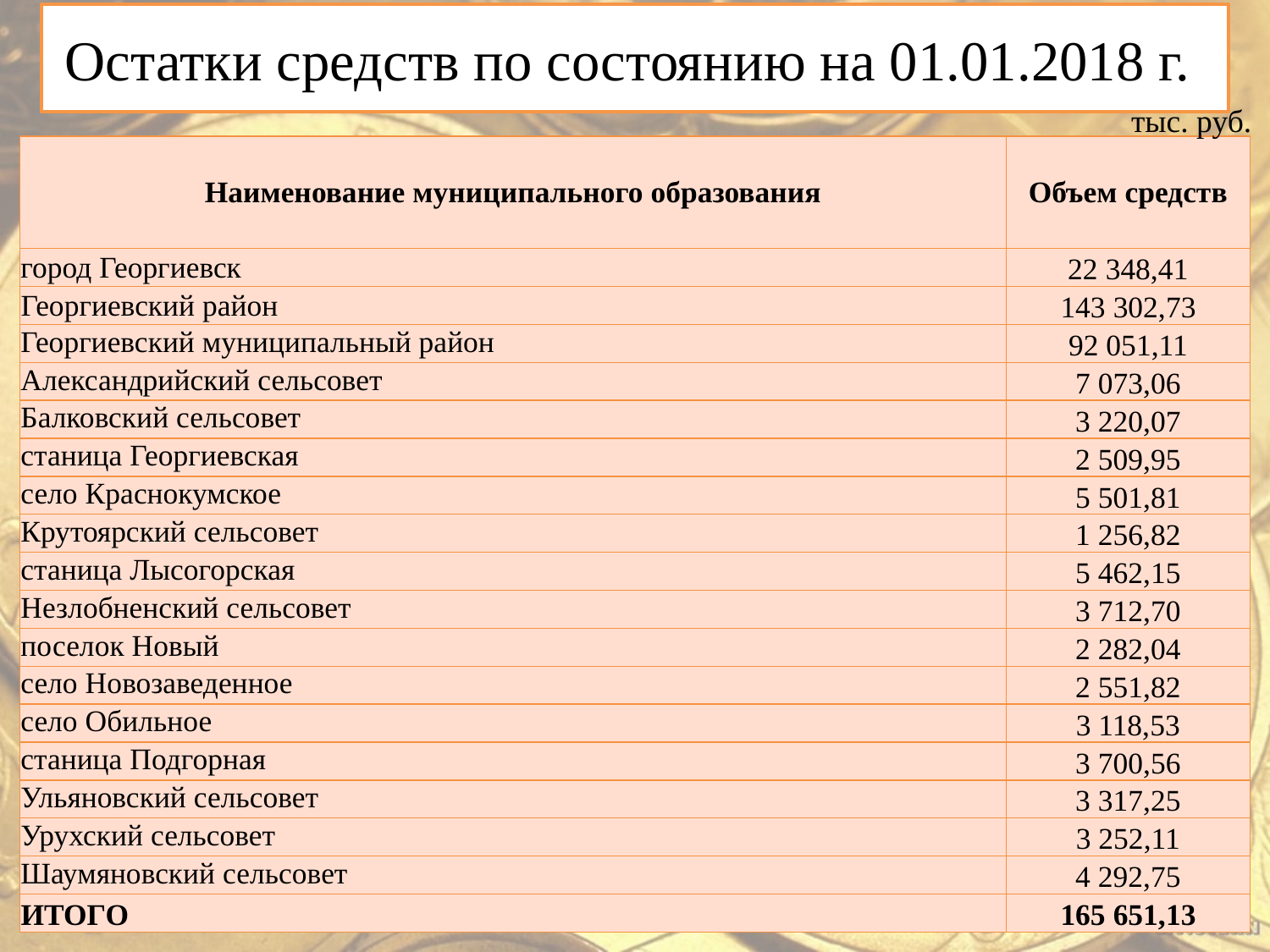

# Остатки средств по состоянию на 01.01.2018 г.
тыс. руб.
| Наименование муниципального образования | Объем средств |
| --- | --- |
| город Георгиевск | 22 348,41 |
| Георгиевский район | 143 302,73 |
| Георгиевский муниципальный район | 92 051,11 |
| Александрийский сельсовет | 7 073,06 |
| Балковский сельсовет | 3 220,07 |
| станица Георгиевская | 2 509,95 |
| село Краснокумское | 5 501,81 |
| Крутоярский сельсовет | 1 256,82 |
| станица Лысогорская | 5 462,15 |
| Незлобненский сельсовет | 3 712,70 |
| поселок Новый | 2 282,04 |
| село Новозаведенное | 2 551,82 |
| село Обильное | 3 118,53 |
| станица Подгорная | 3 700,56 |
| Ульяновский сельсовет | 3 317,25 |
| Урухский сельсовет | 3 252,11 |
| Шаумяновский сельсовет | 4 292,75 |
| ИТОГО | 165 651,13 |